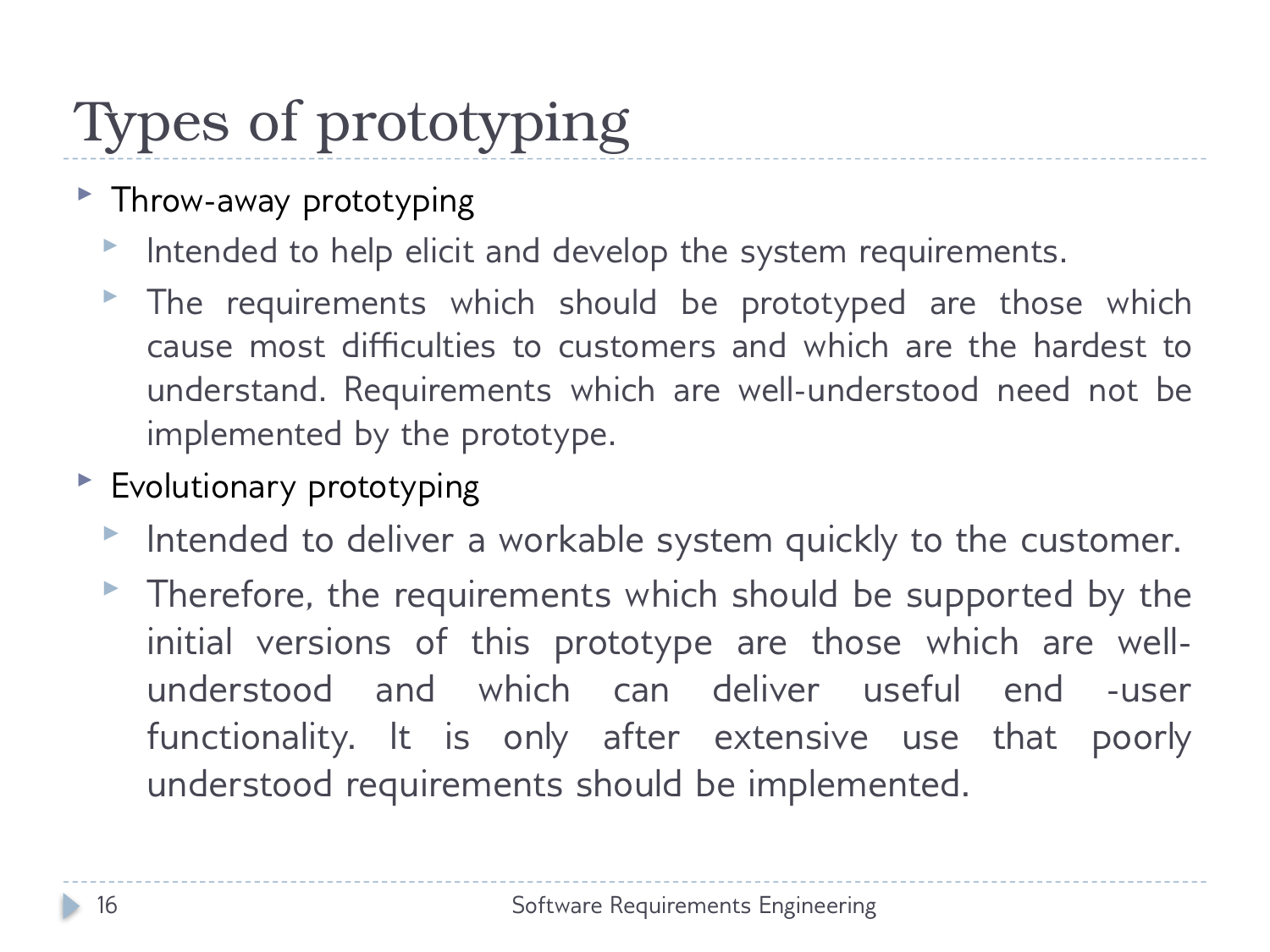

# Types of prototyping
Throw-away prototyping
Intended to help elicit and develop the system requirements.
The requirements which should be prototyped are those which cause most difficulties to customers and which are the hardest to understand. Requirements which are well-understood need not be implemented by the prototype.
Evolutionary prototyping
Intended to deliver a workable system quickly to the customer.
Therefore, the requirements which should be supported by the initial versions of this prototype are those which are well-understood and which can deliver useful end -user functionality. It is only after extensive use that poorly understood requirements should be implemented.
16
Software Requirements Engineering